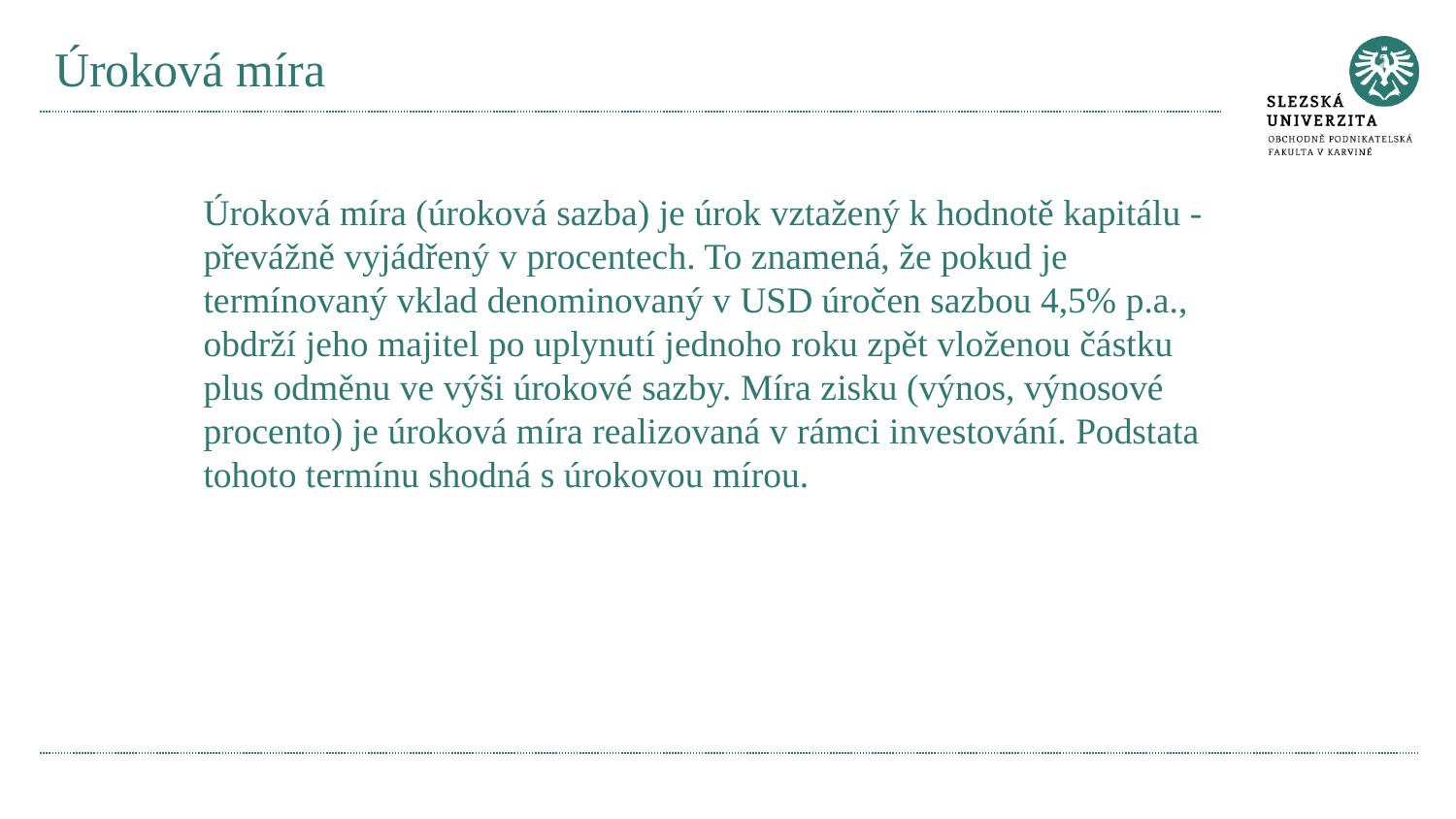

# Úroková míra
Úroková míra (úroková sazba) je úrok vztažený k hodnotě kapitálu - převážně vyjádřený v procentech. To znamená, že pokud je termínovaný vklad denominovaný v USD úročen sazbou 4,5% p.a., obdrží jeho majitel po uplynutí jednoho roku zpět vloženou částku plus odměnu ve výši úrokové sazby. Míra zisku (výnos, výnosové procento) je úroková míra realizovaná v rámci investování. Podstata tohoto termínu shodná s úrokovou mírou.